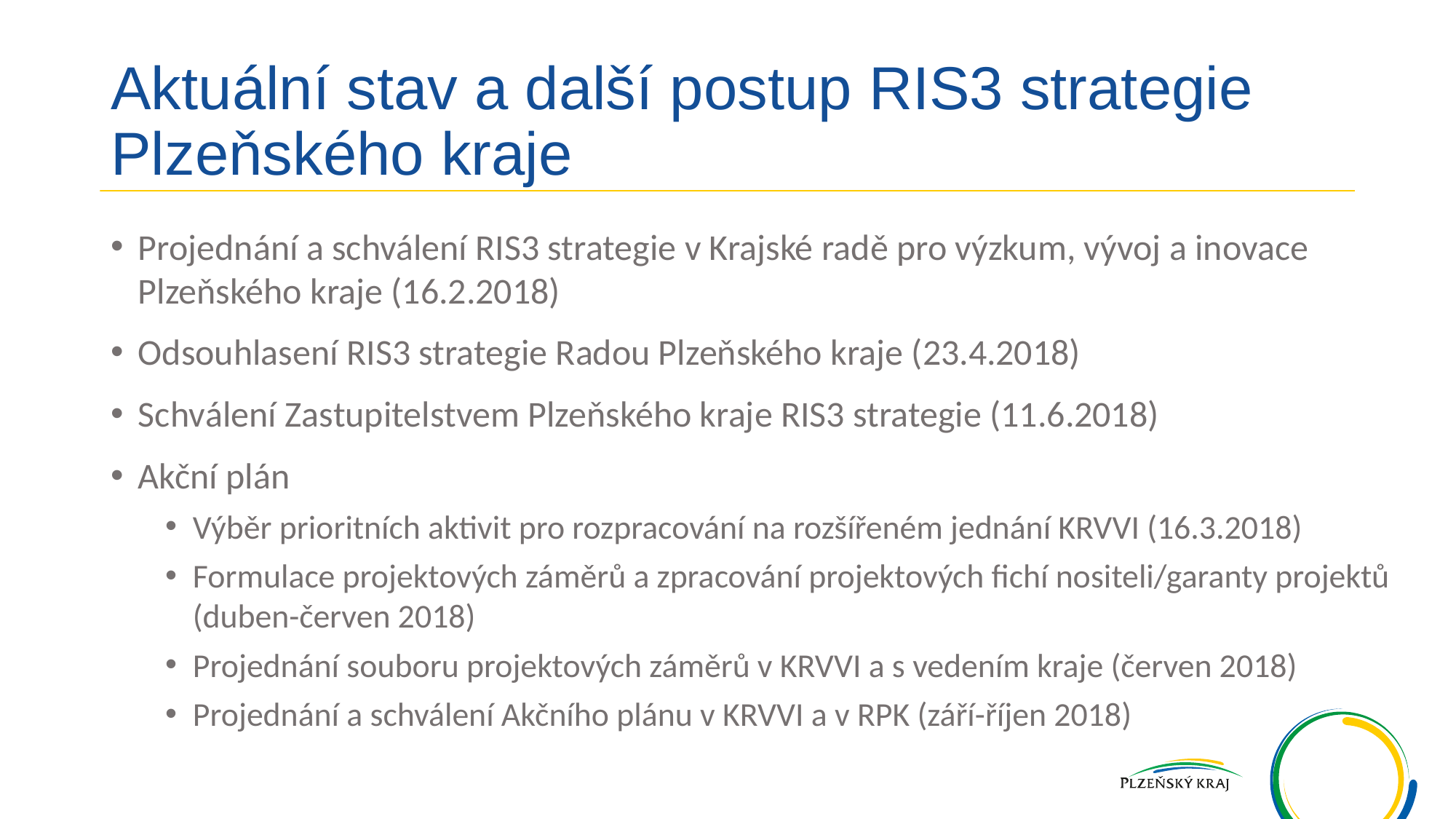

# Aktuální stav a další postup RIS3 strategie Plzeňského kraje
Projednání a schválení RIS3 strategie v Krajské radě pro výzkum, vývoj a inovace Plzeňského kraje (16.2.2018)
Odsouhlasení RIS3 strategie Radou Plzeňského kraje (23.4.2018)
Schválení Zastupitelstvem Plzeňského kraje RIS3 strategie (11.6.2018)
Akční plán
Výběr prioritních aktivit pro rozpracování na rozšířeném jednání KRVVI (16.3.2018)
Formulace projektových záměrů a zpracování projektových fichí nositeli/garanty projektů (duben-červen 2018)
Projednání souboru projektových záměrů v KRVVI a s vedením kraje (červen 2018)
Projednání a schválení Akčního plánu v KRVVI a v RPK (září-říjen 2018)